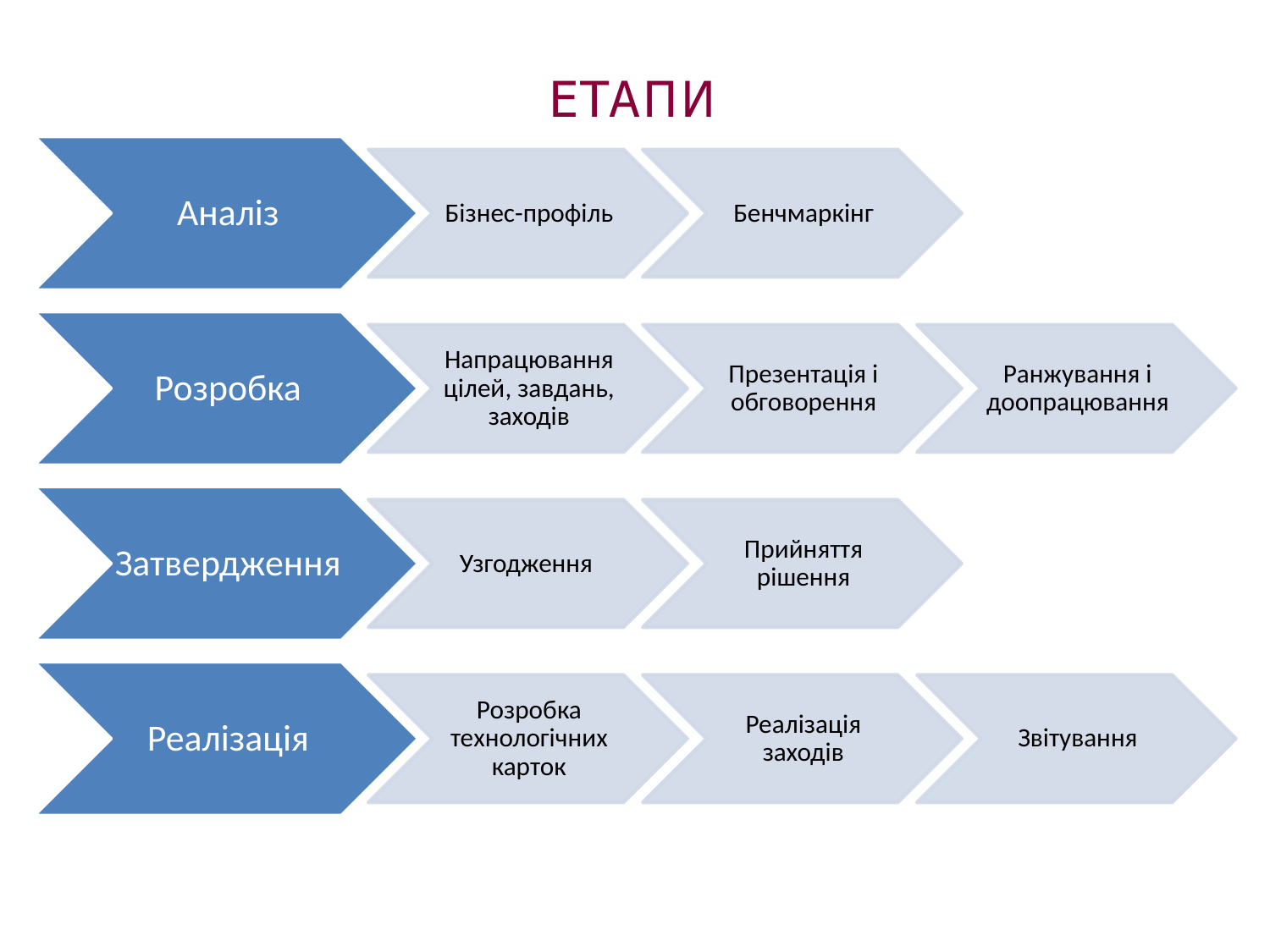

# Етапи
Аналіз
Бізнес-профіль
Бенчмаркінг
Розробка
Напрацювання цілей, завдань, заходів
Презентація і обговорення
Ранжування і доопрацювання
Затвердження
Узгодження
Прийняття рішення
Реалізація
Розробка технологічних карток
Реалізація заходів
Звітування